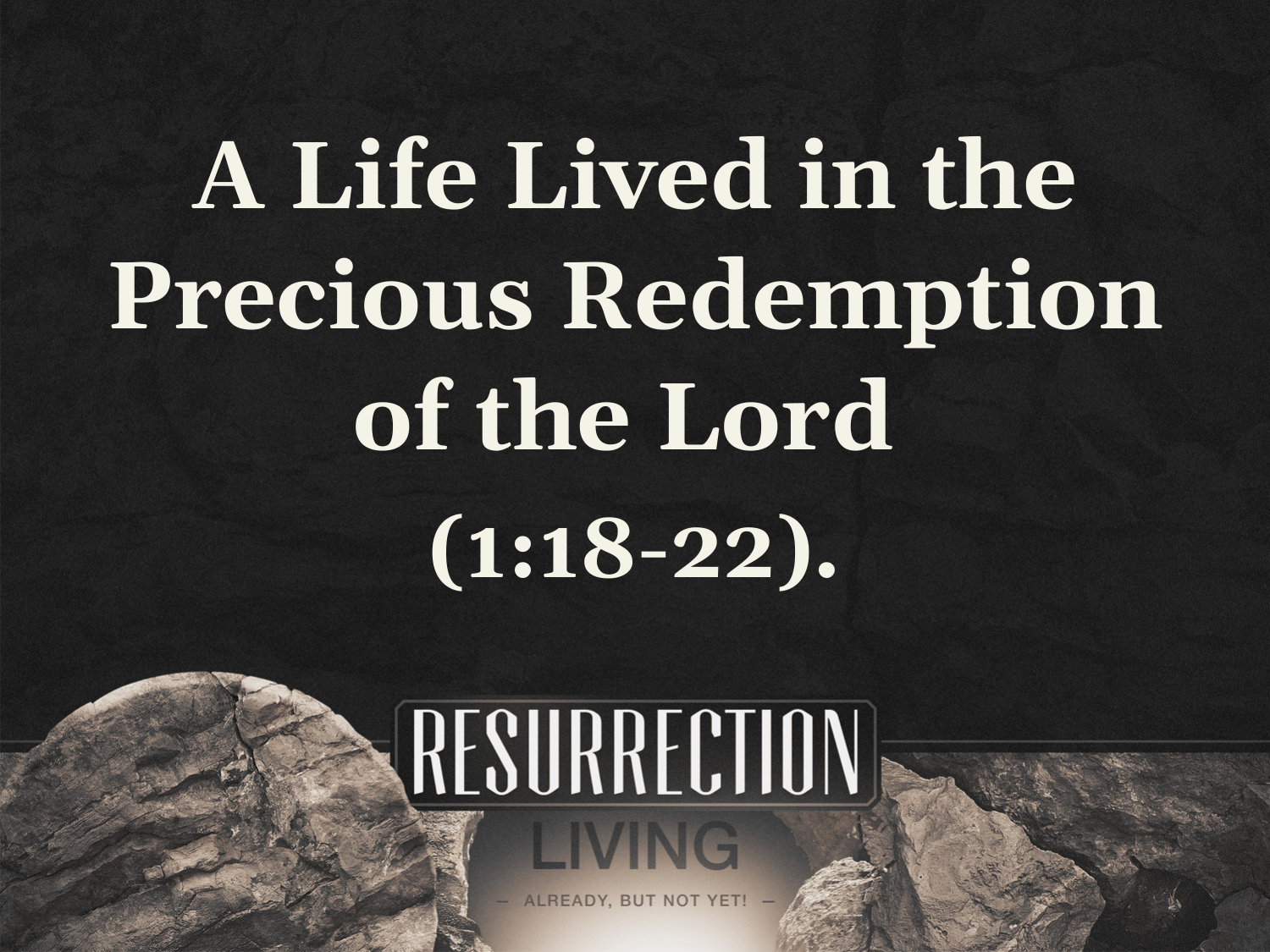

A Life Lived in the Precious Redemption of the Lord
(1:18-22).